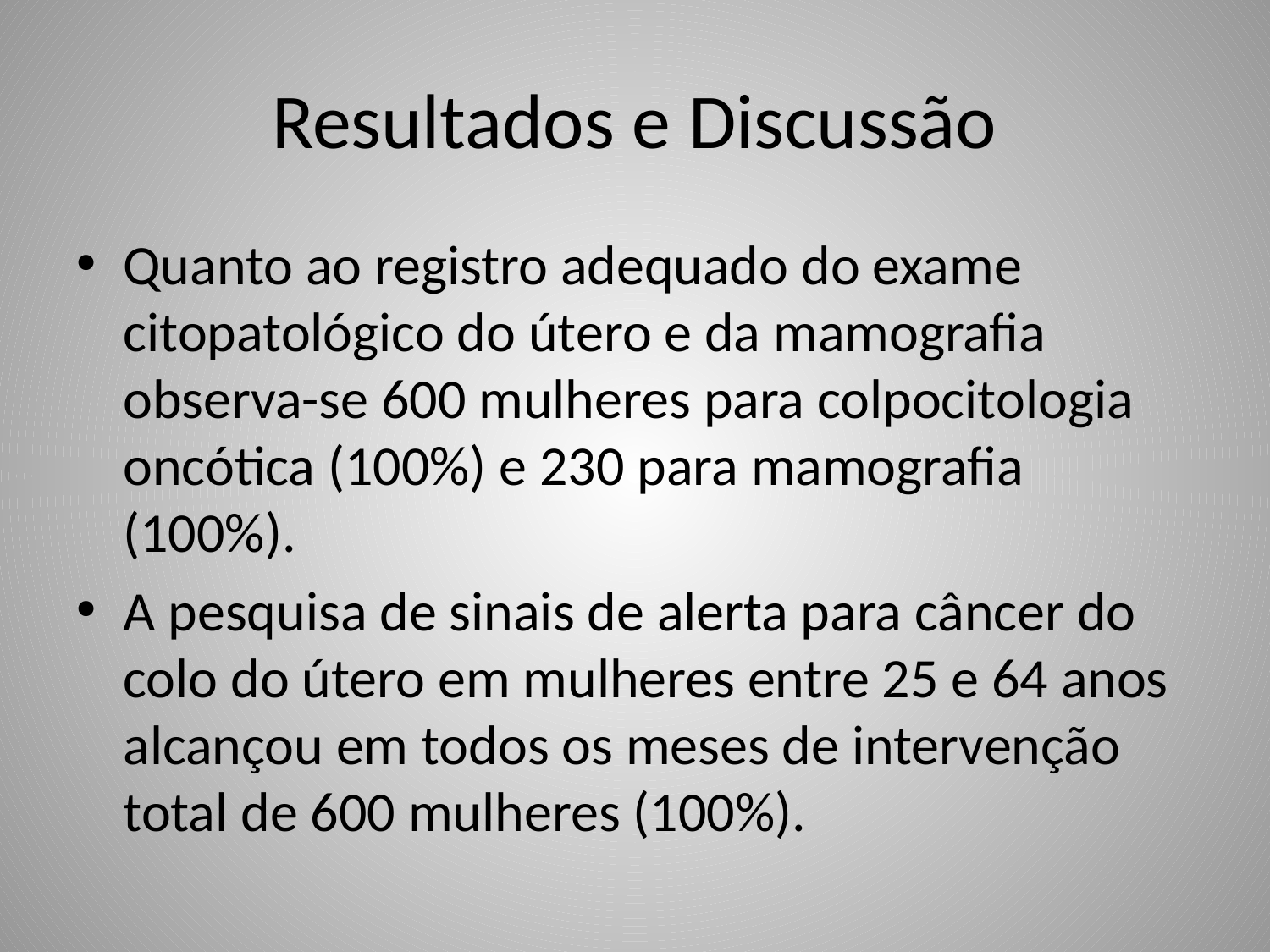

# Resultados e Discussão
Quanto ao registro adequado do exame citopatológico do útero e da mamografia observa-se 600 mulheres para colpocitologia oncótica (100%) e 230 para mamografia (100%).
A pesquisa de sinais de alerta para câncer do colo do útero em mulheres entre 25 e 64 anos alcançou em todos os meses de intervenção total de 600 mulheres (100%).